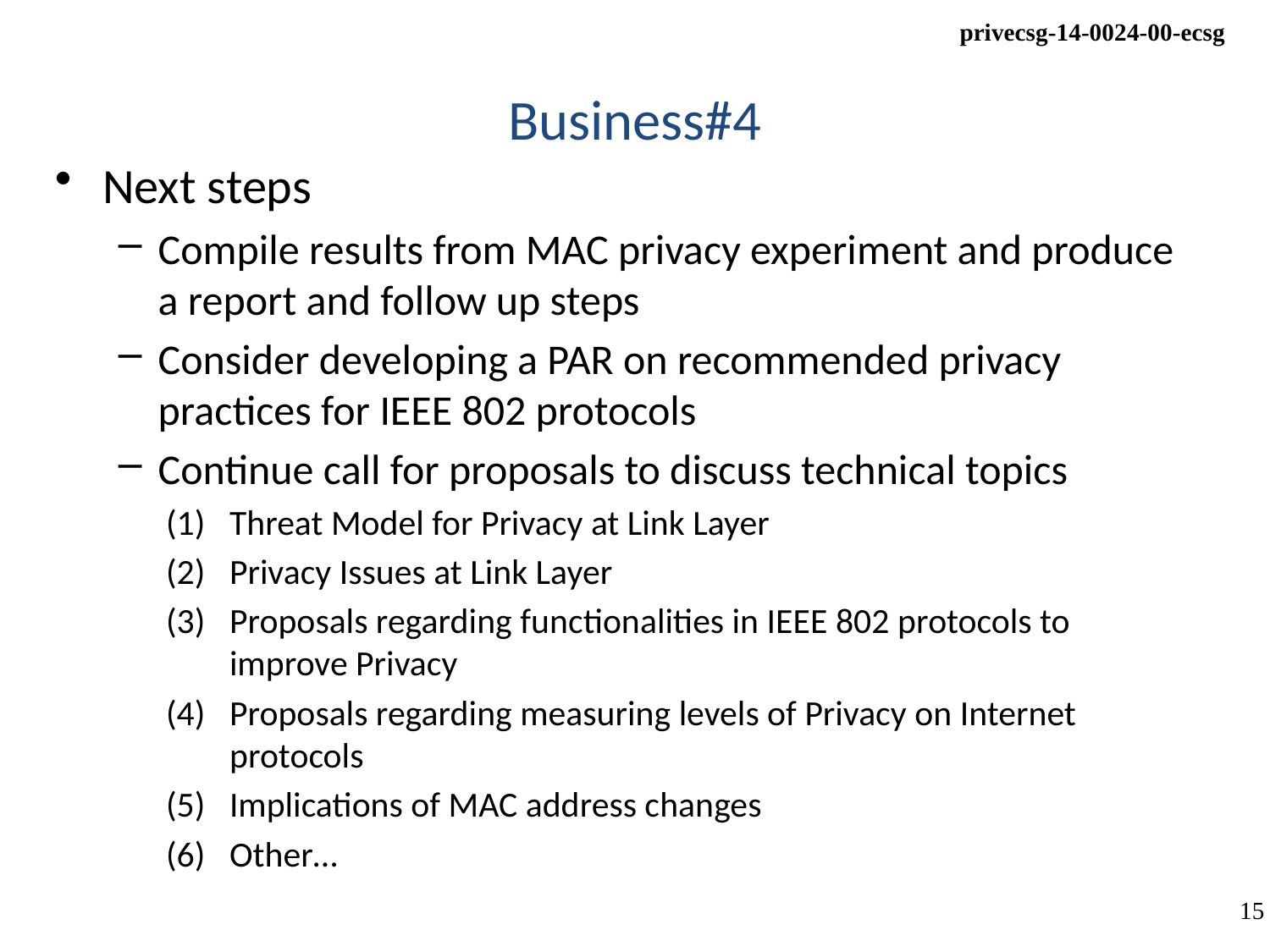

# Business#4
Next steps
Compile results from MAC privacy experiment and produce a report and follow up steps
Consider developing a PAR on recommended privacy practices for IEEE 802 protocols
Continue call for proposals to discuss technical topics
Threat Model for Privacy at Link Layer
Privacy Issues at Link Layer
Proposals regarding functionalities in IEEE 802 protocols to improve Privacy
Proposals regarding measuring levels of Privacy on Internet protocols
Implications of MAC address changes
Other…